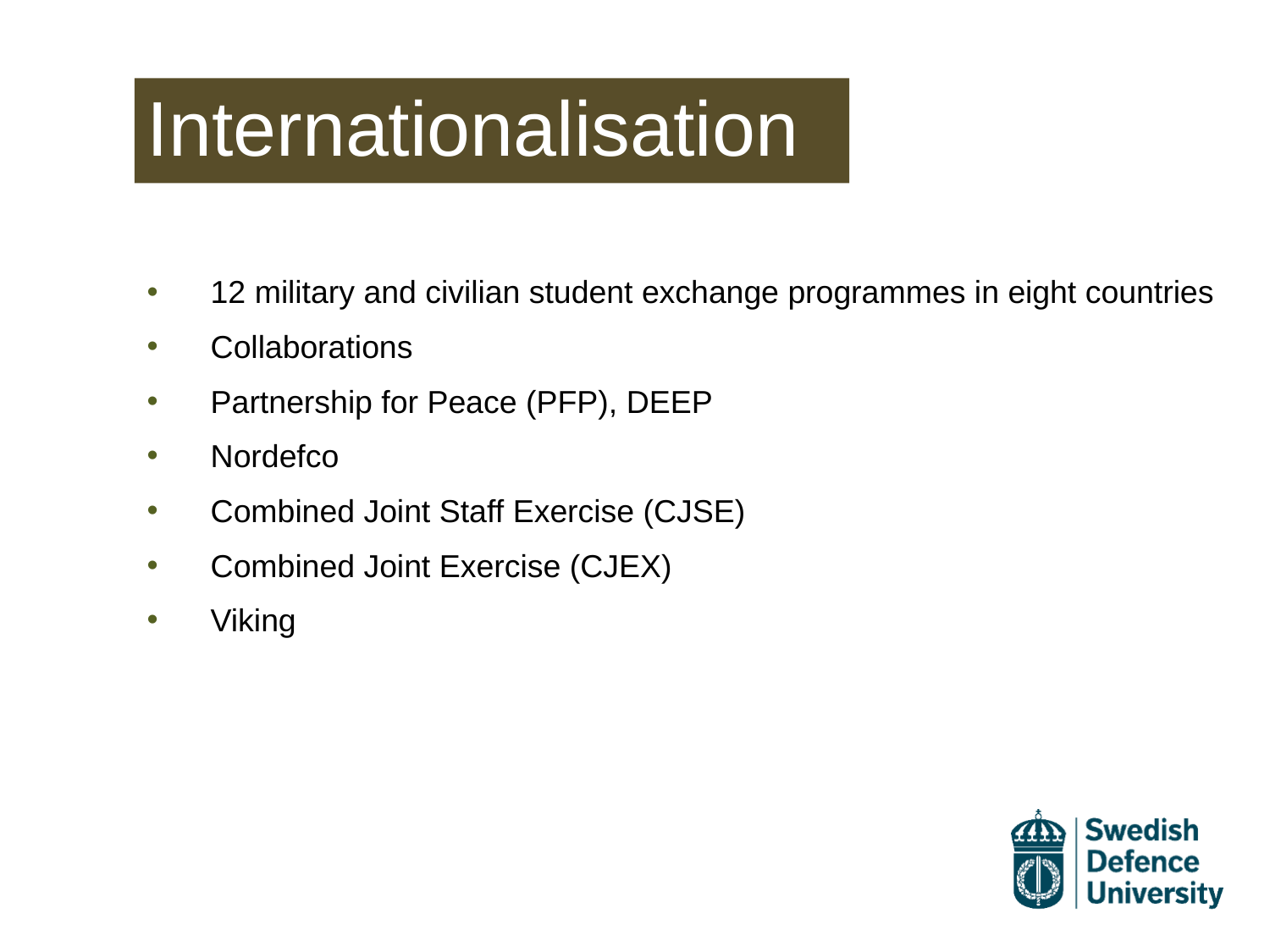

# Internationalisation
12 military and civilian student exchange programmes in eight countries
Collaborations
Partnership for Peace (PFP), DEEP
Nordefco
Combined Joint Staff Exercise (CJSE)
Combined Joint Exercise (CJEX)
Viking